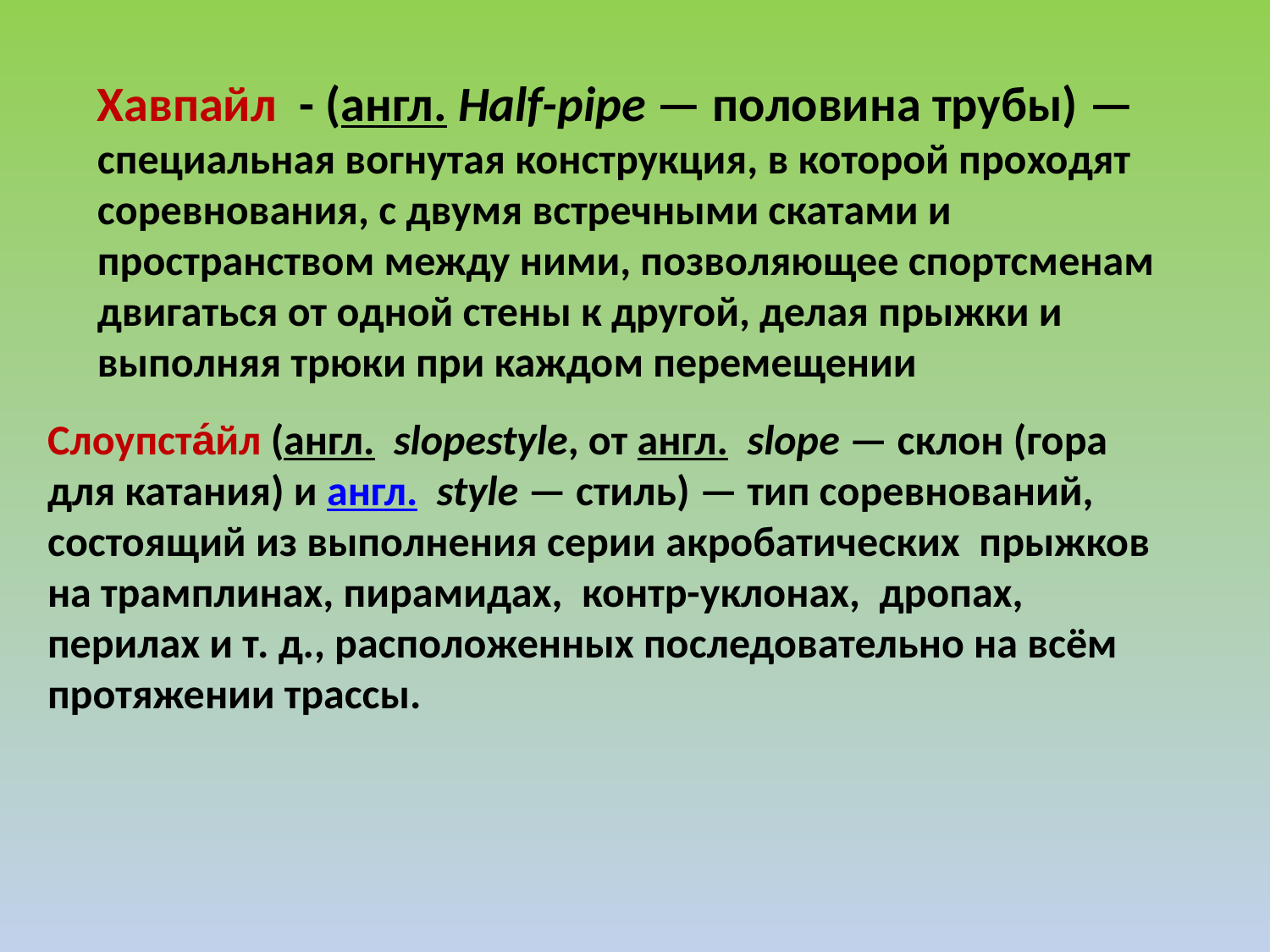

Хавпайл  - (англ. Half-pipe — половина трубы) — специальная вогнутая конструкция, в которой проходят соревнования, с двумя встречными скатами и пространством между ними, позволяющее спортсменам двигаться от одной стены к другой, делая прыжки и выполняя трюки при каждом перемещении

Слоупста́йл (англ.  slopestyle, от англ.  slope — склон (гора для катания) и англ.  style — стиль) — тип соревнований,  состоящий из выполнения серии акробатических  прыжков на трамплинах, пирамидах,  контр-уклонах,  дропах, перилах и т. д., расположенных последовательно на всём протяжении трассы.